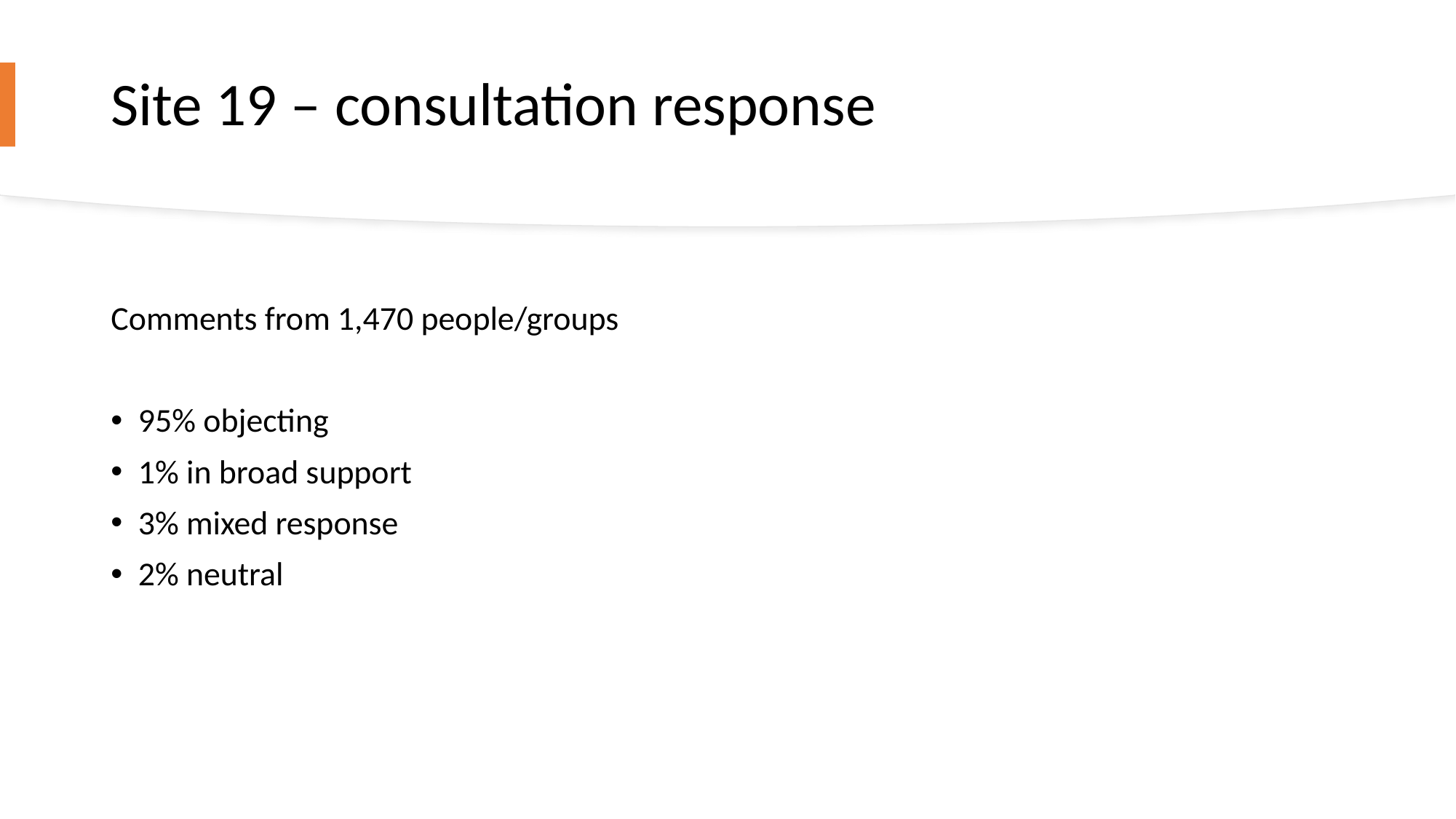

# Site 19 – consultation response

Comments from 1,470 people/groups

95% objecting
1% in broad support
3% mixed response
2% neutral